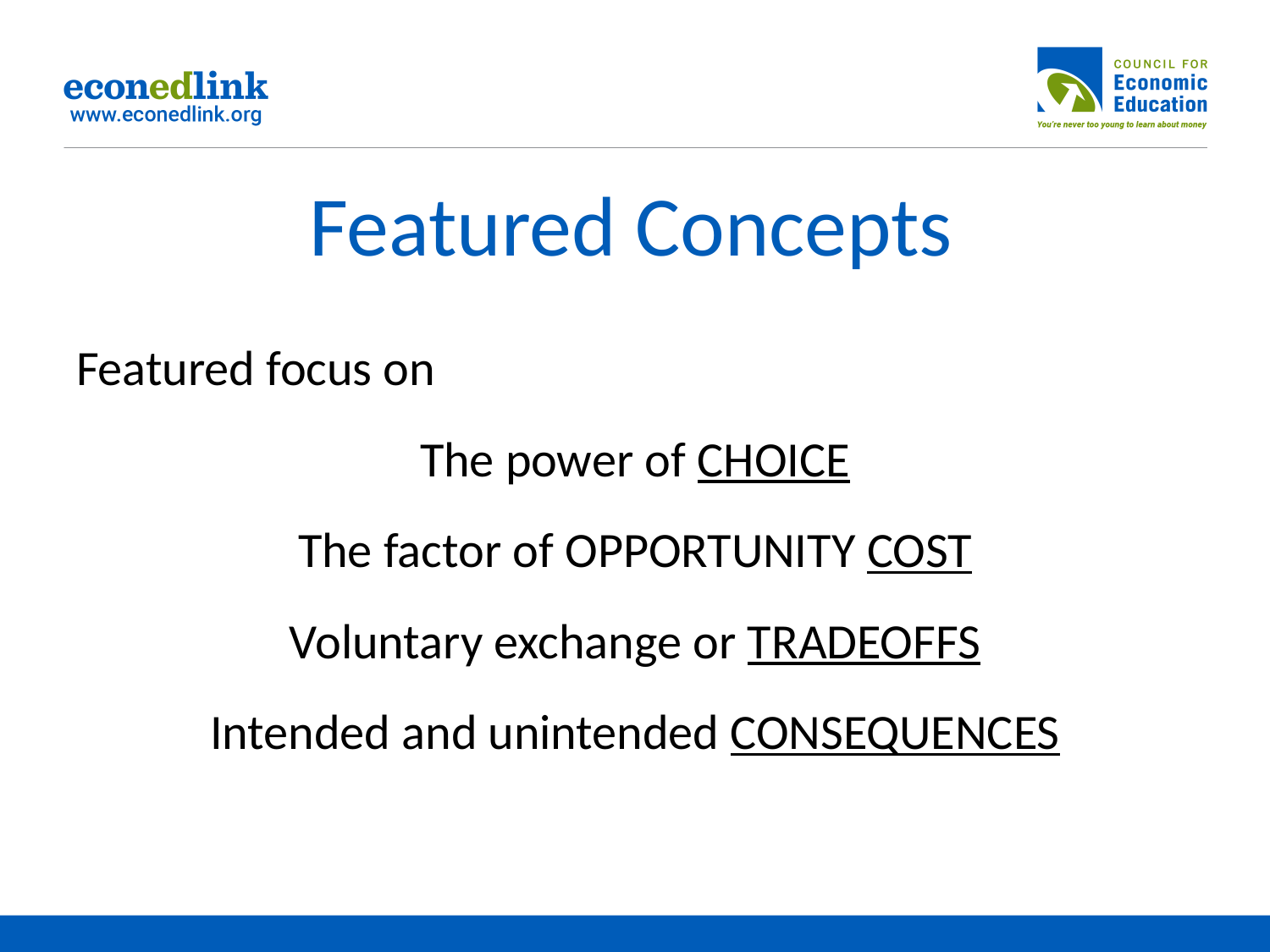

# Featured Concepts
Featured focus on
The power of CHOICE
The factor of OPPORTUNITY COST
Voluntary exchange or TRADEOFFS
Intended and unintended CONSEQUENCES